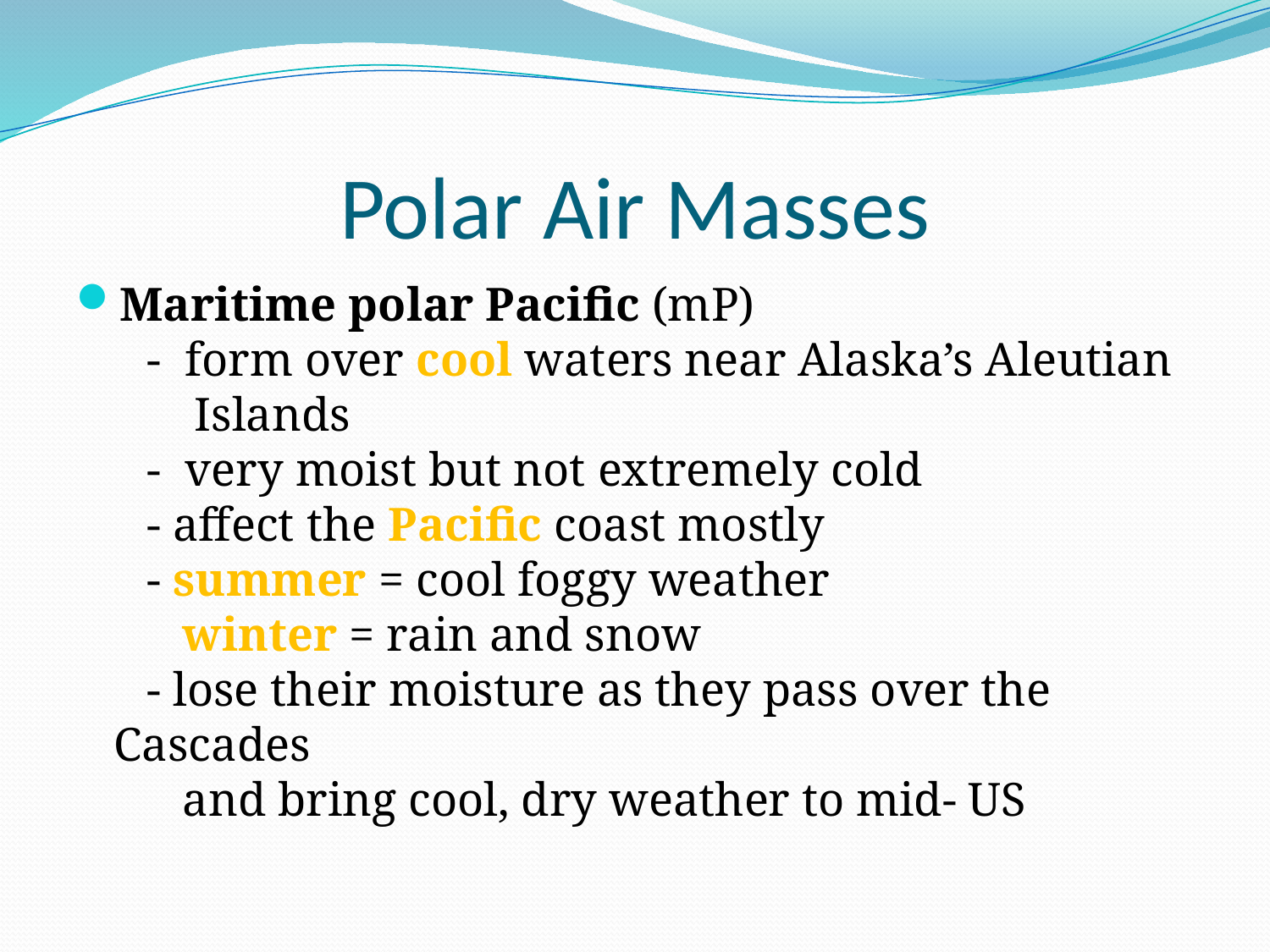

# Polar Air Masses
Maritime polar Pacific (mP)
      -  form over cool waters near Alaska’s Aleutian
          Islands
      -  very moist but not extremely cold
      - affect the Pacific coast mostly
      - summer = cool foggy weather
         winter = rain and snow
      - lose their moisture as they pass over the Cascades
         and bring cool, dry weather to mid- US